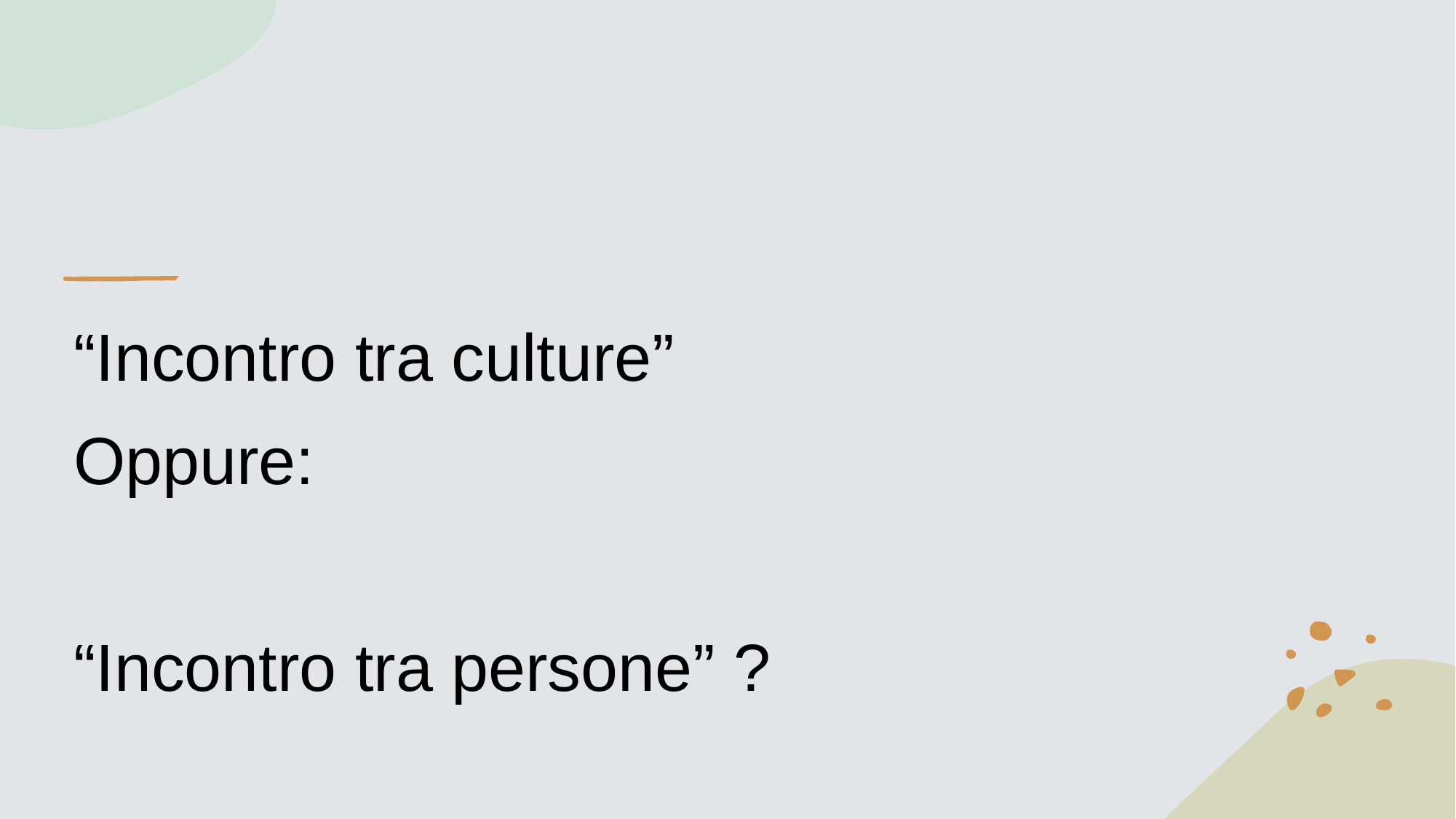

“Incontro tra culture”
Oppure:

“Incontro tra persone” ?